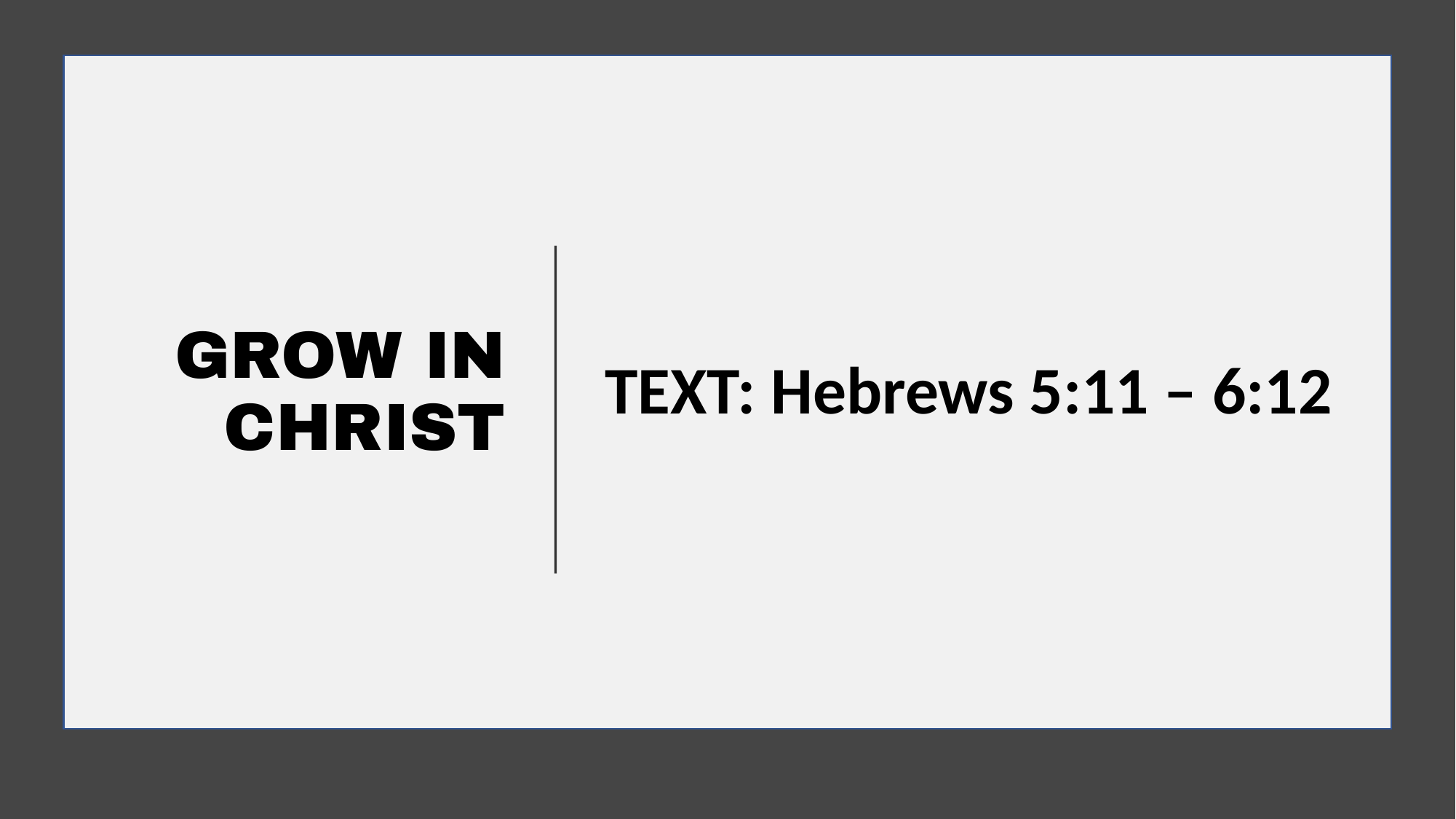

# GROW IN CHRIST
TEXT: Hebrews 5:11 – 6:12